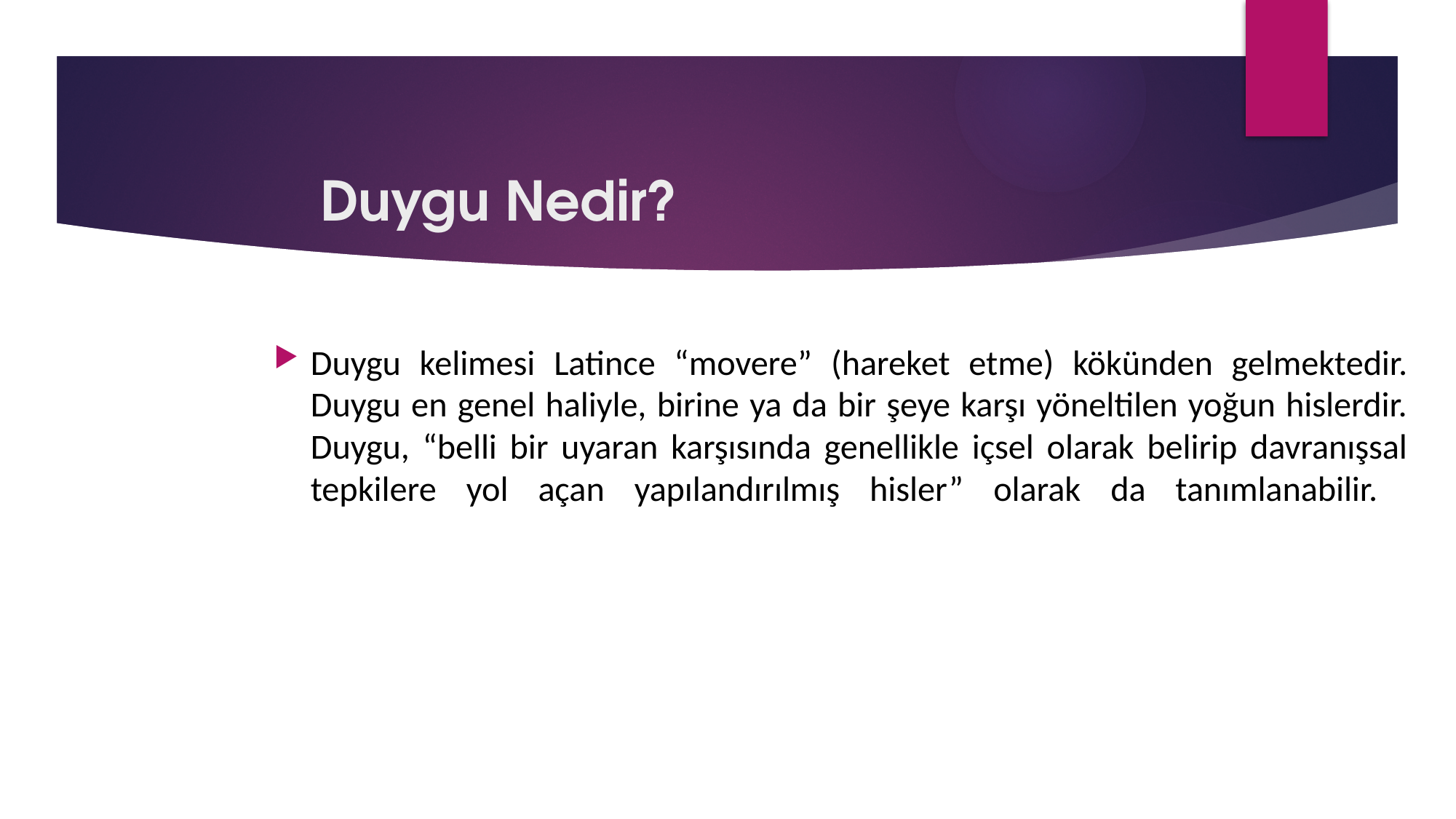

# Duygu Nedir?
Duygu kelimesi Latince “movere” (hareket etme) kökünden gelmektedir. Duygu en genel haliyle, birine ya da bir şeye karşı yöneltilen yoğun hislerdir. Duygu, “belli bir uyaran karşısında genellikle içsel olarak belirip davranışsal tepkilere yol açan yapılandırılmış hisler” olarak da tanımlanabilir.